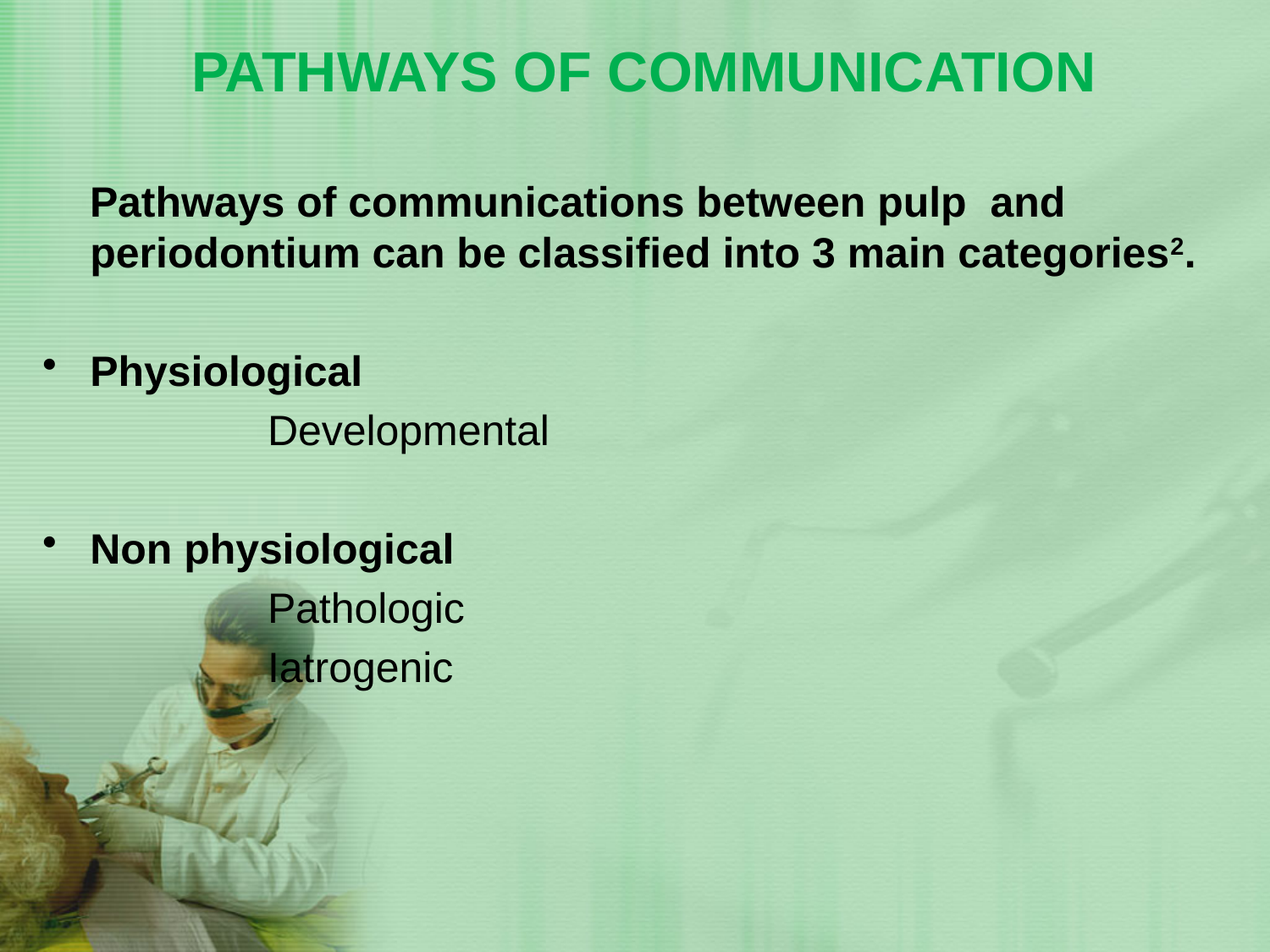

# Pathways of communication
    Pathways of communications between pulp  and periodontium can be classified into 3 main categories2.

Physiological
                   Developmental

Non physiological
                   Pathologic
                   Iatrogenic